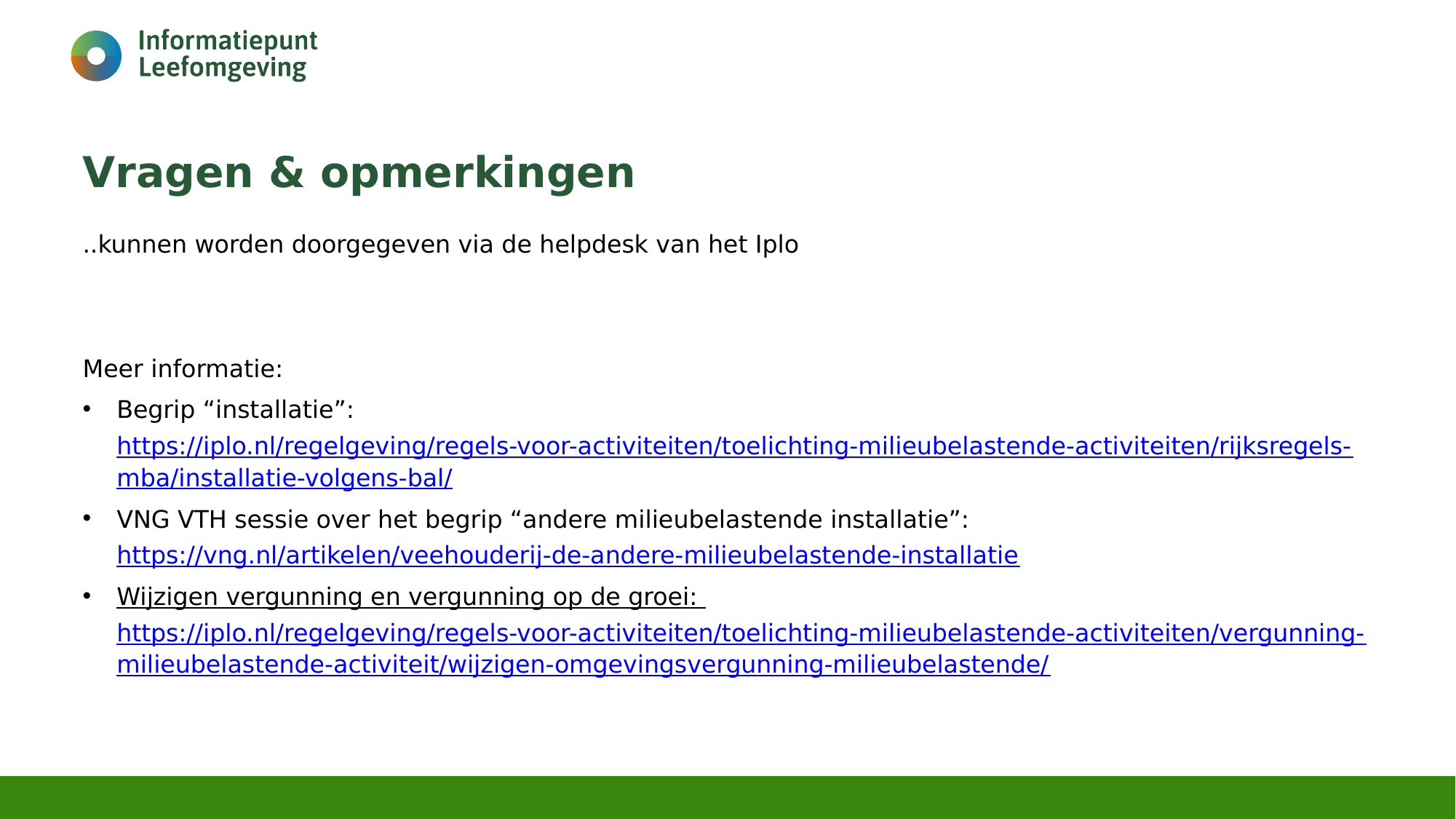

# Vragen & opmerkingen
..kunnen worden doorgegeven via de helpdesk van het Iplo

Meer informatie:
Begrip “installatie”: https://iplo.nl/regelgeving/regels-voor-activiteiten/toelichting-milieubelastende-activiteiten/rijksregels-mba/installatie-volgens-bal/
VNG VTH sessie over het begrip “andere milieubelastende installatie”: https://vng.nl/artikelen/veehouderij-de-andere-milieubelastende-installatie
Wijzigen vergunning en vergunning op de groei: https://iplo.nl/regelgeving/regels-voor-activiteiten/toelichting-milieubelastende-activiteiten/vergunning-milieubelastende-activiteit/wijzigen-omgevingsvergunning-milieubelastende/